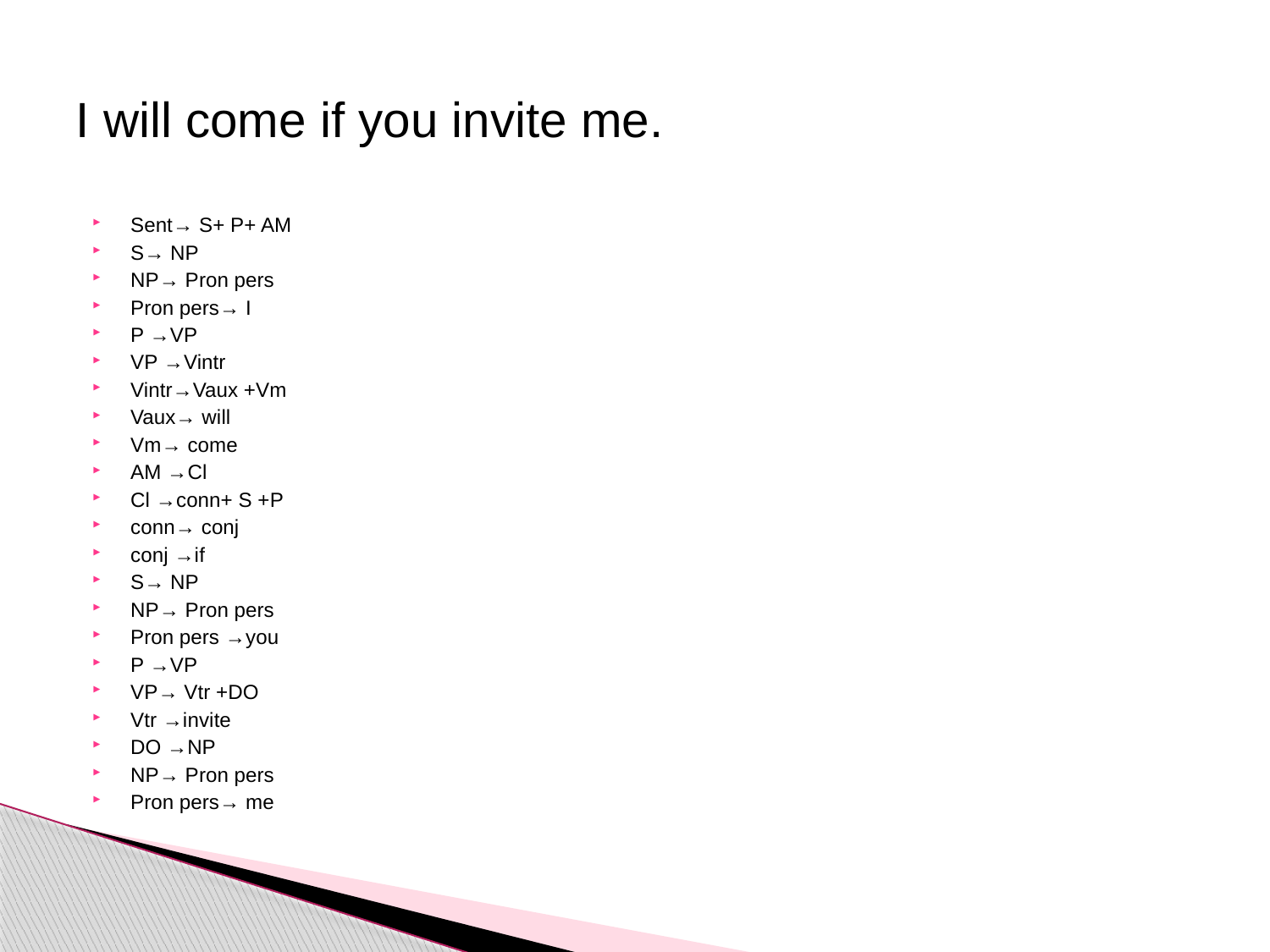

# I will come if you invite me.
Sent→ S+ P+ AM
S→ NP
NP→ Pron pers
Pron pers→ I
P →VP
VP →Vintr
Vintr→Vaux +Vm
Vaux→ will
Vm→ come
AM →Cl
Cl →conn+ S +P
conn→ conj
conj →if
S→ NP
NP→ Pron pers
Pron pers →you
P →VP
VP→ Vtr +DO
Vtr →invite
DO →NP
NP→ Pron pers
Pron pers→ me